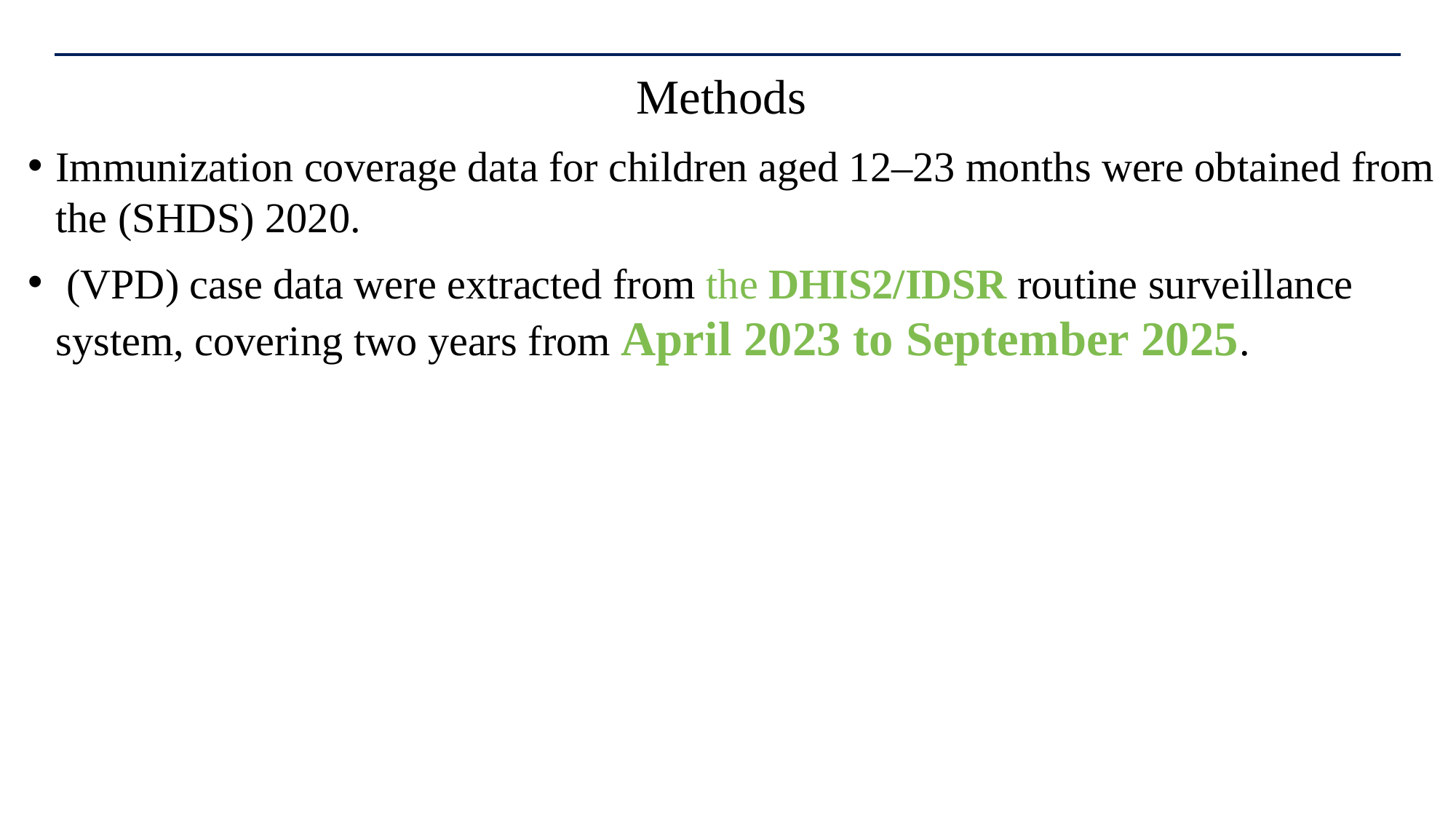

# Methods
Immunization coverage data for children aged 12–23 months were obtained from the (SHDS) 2020.
 (VPD) case data were extracted from the DHIS2/IDSR routine surveillance system, covering two years from April 2023 to September 2025.

3